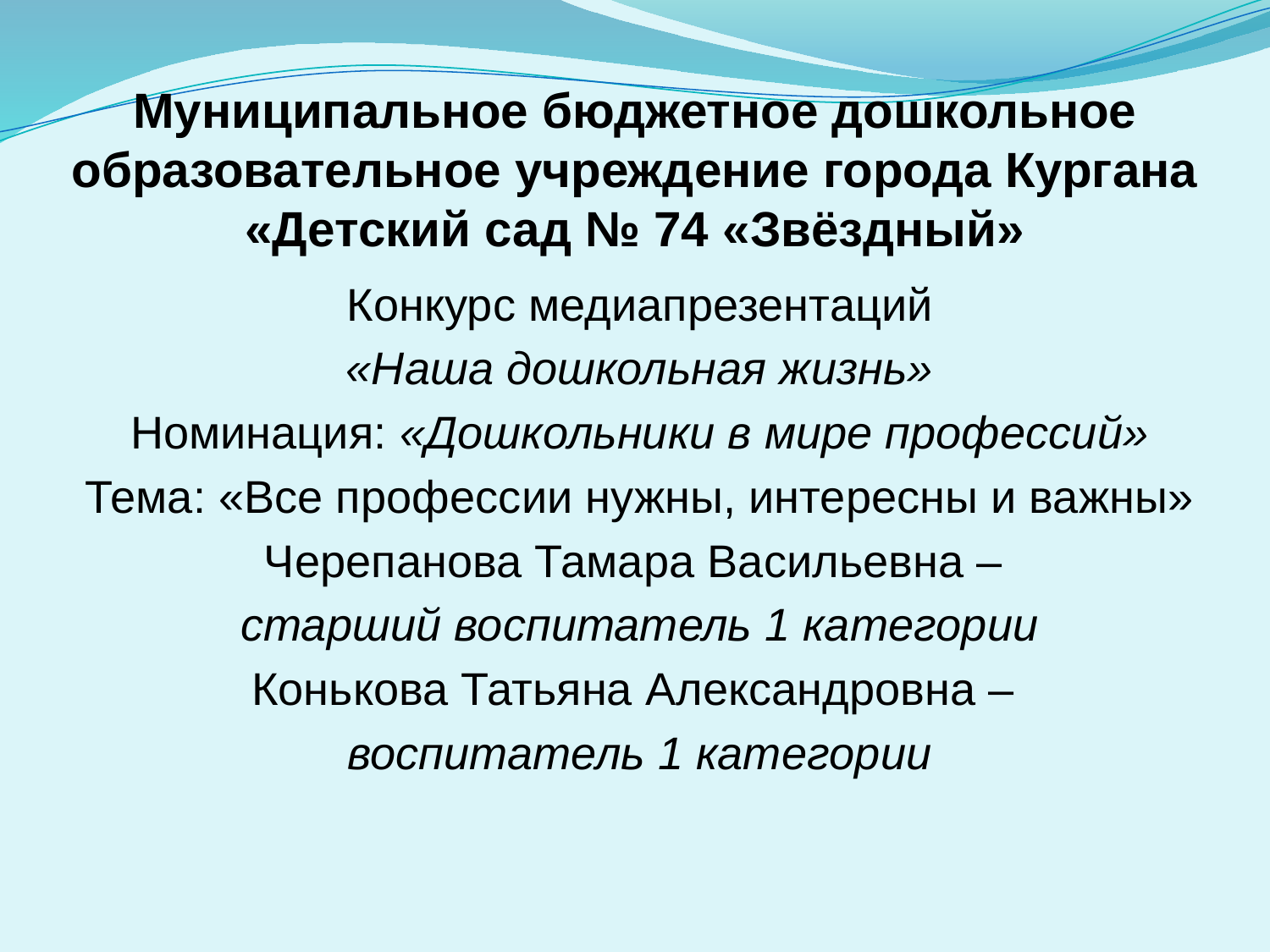

# Муниципальное бюджетное дошкольное образовательное учреждение города Кургана «Детский сад № 74 «Звёздный»
Конкурс медиапрезентаций
«Наша дошкольная жизнь»
Номинация: «Дошкольники в мире профессий»
Тема: «Все профессии нужны, интересны и важны»
Черепанова Тамара Васильевна –
старший воспитатель 1 категории
Конькова Татьяна Александровна –
воспитатель 1 категории